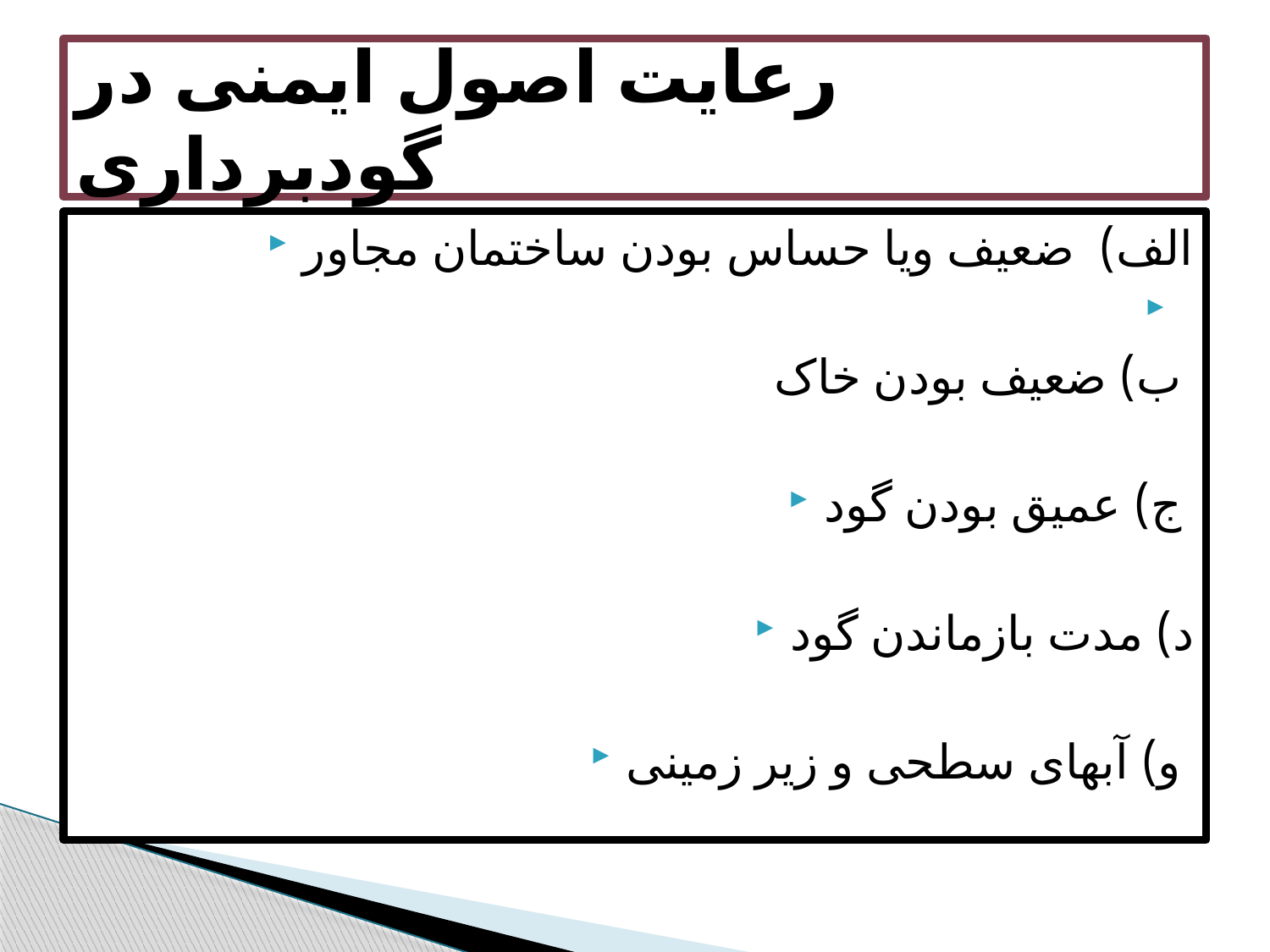

# رعایت اصول ایمنی در گودبرداری
الف)  ضعیف ویا حساس بودن ساختمان مجاور

ب) ضعیف بودن خاک

ج) عمیق بودن گود

د) مدت بازماندن گود

و) آبهای سطحی و زیر زمینی